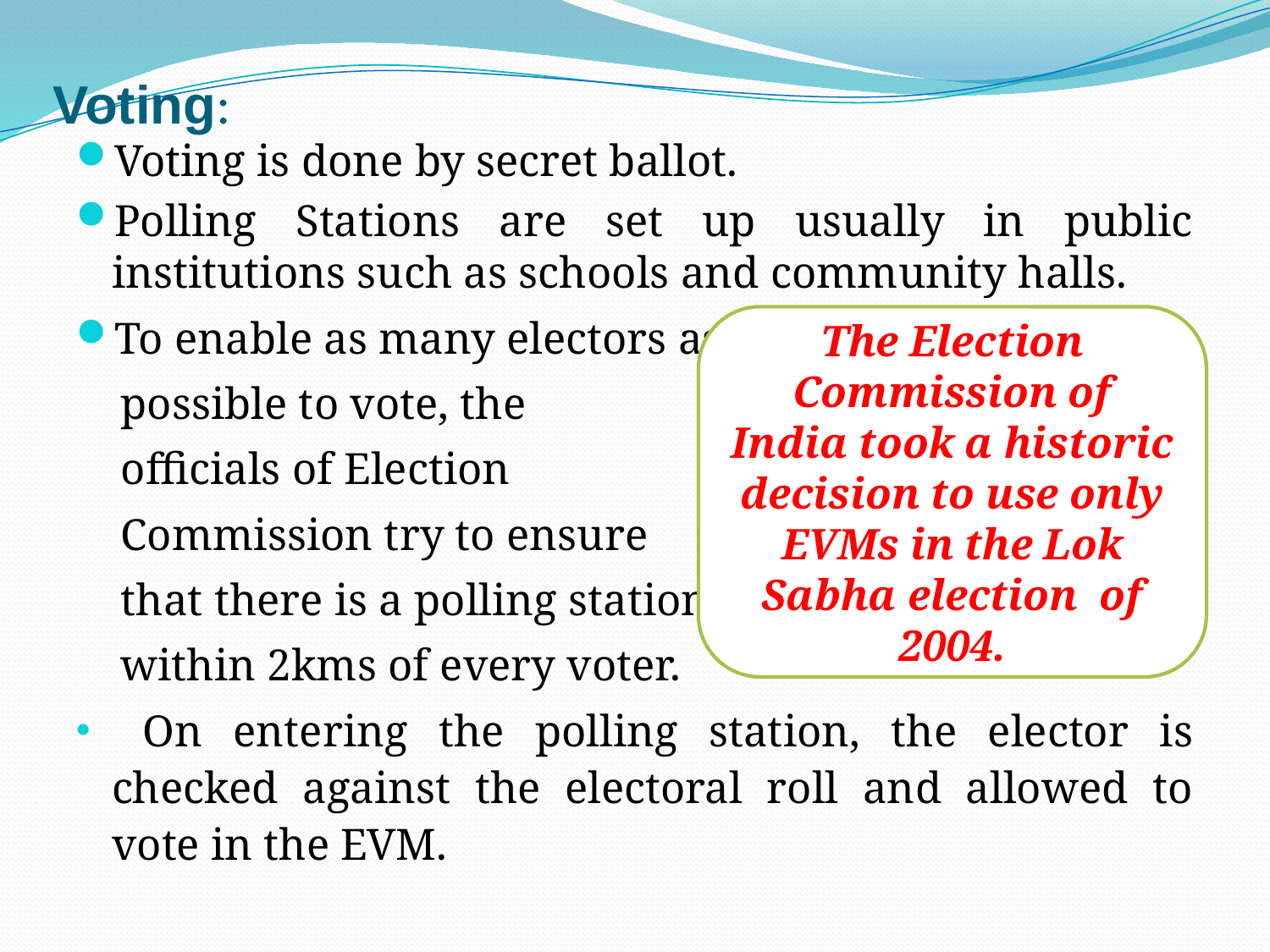

# Voting:
Voting is done by secret ballot.
Polling Stations are set up usually in public institutions such as schools and community halls.
To enable as many electors as
    possible to vote, the
    officials of Election
    Commission try to ensure
    that there is a polling station
    within 2kms of every voter.
 On entering the polling station, the elector is checked against the electoral roll and allowed to vote in the EVM.

The Election Commission of India took a historic decision to use only EVMs in the Lok Sabha election  of 2004.